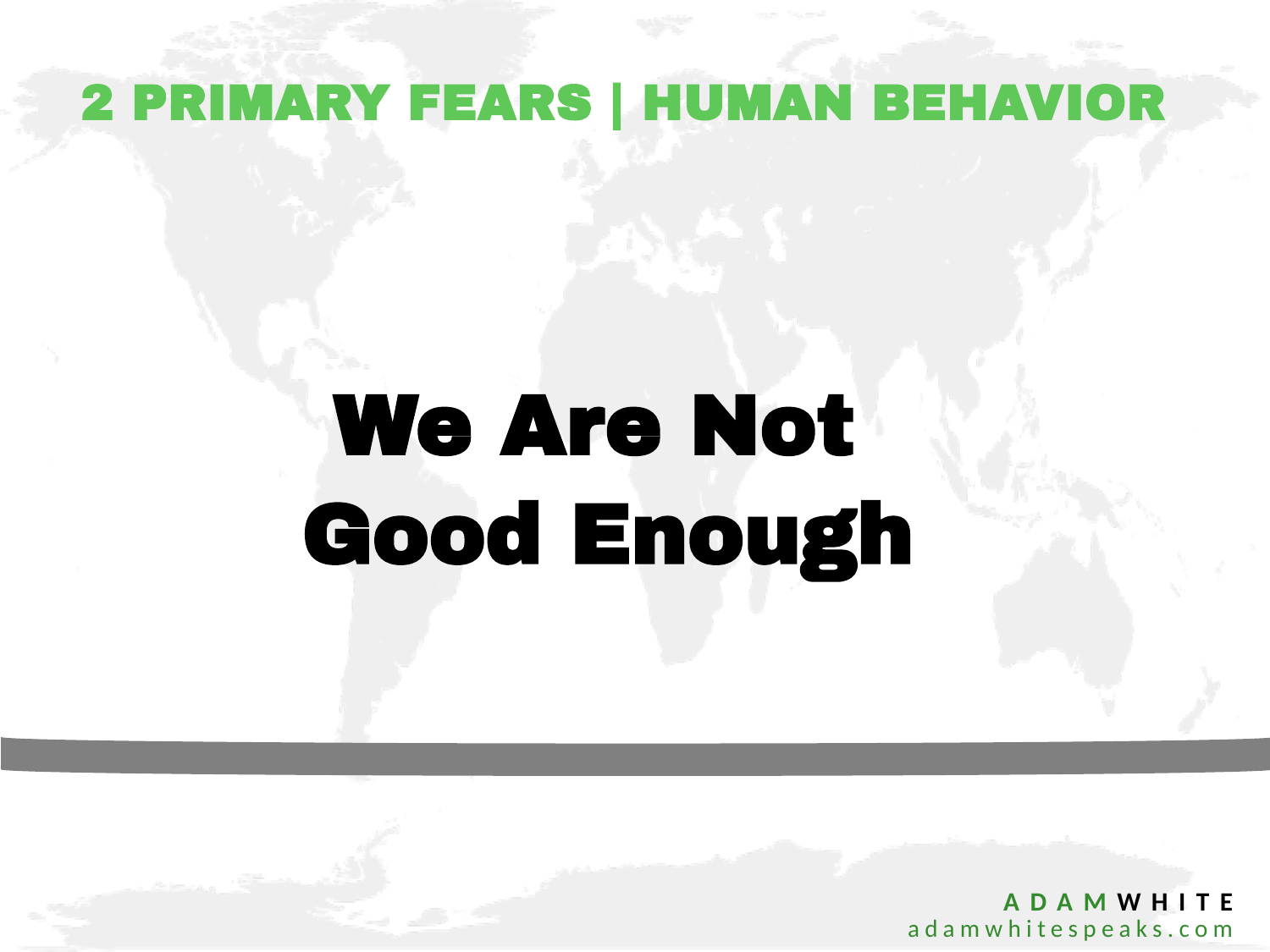

2 primary fears | human behavior

We Are Not
Good Enough

    ADAMWHITE
    adamwhitespeaks.com